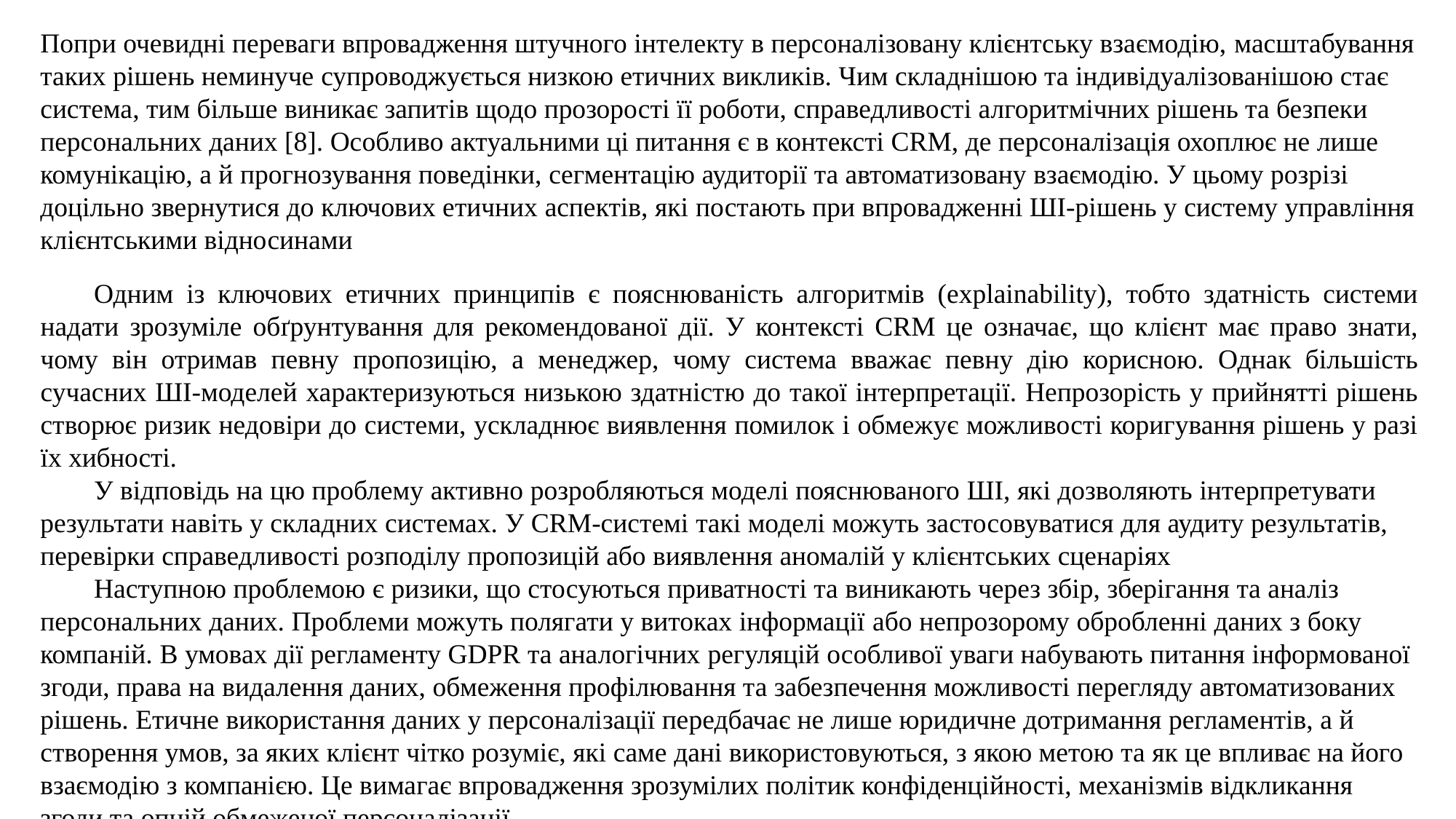

Попри очевидні переваги впровадження штучного інтелекту в персоналізовану клієнтську взаємодію, масштабування таких рішень неминуче супроводжується низкою етичних викликів. Чим складнішою та індивідуалізованішою стає система, тим більше виникає запитів щодо прозорості її роботи, справедливості алгоритмічних рішень та безпеки персональних даних [8]. Особливо актуальними ці питання є в контексті CRM, де персоналізація охоплює не лише комунікацію, а й прогнозування поведінки, сегментацію аудиторії та автоматизовану взаємодію. У цьому розрізі доцільно звернутися до ключових етичних аспектів, які постають при впровадженні ШІ-рішень у систему управління клієнтськими відносинами
Одним із ключових етичних принципів є пояснюваність алгоритмів (explainability), тобто здатність системи надати зрозуміле обґрунтування для рекомендованої дії. У контексті CRM це означає, що клієнт має право знати, чому він отримав певну пропозицію, а менеджер, чому система вважає певну дію корисною. Однак більшість сучасних ШІ-моделей характеризуються низькою здатністю до такої інтерпретації. Непрозорість у прийнятті рішень створює ризик недовіри до системи, ускладнює виявлення помилок і обмежує можливості коригування рішень у разі їх хибності.
У відповідь на цю проблему активно розробляються моделі пояснюваного ШІ, які дозволяють інтерпретувати результати навіть у складних системах. У CRM-системі такі моделі можуть застосовуватися для аудиту результатів, перевірки справедливості розподілу пропозицій або виявлення аномалій у клієнтських сценаріях
Наступною проблемою є ризики, що стосуються приватності та виникають через збір, зберігання та аналіз персональних даних. Проблеми можуть полягати у витоках інформації або непрозорому обробленні даних з боку компаній. В умовах дії регламенту GDPR та аналогічних регуляцій особливої уваги набувають питання інформованої згоди, права на видалення даних, обмеження профілювання та забезпечення можливості перегляду автоматизованих рішень. Етичне використання даних у персоналізації передбачає не лише юридичне дотримання регламентів, а й створення умов, за яких клієнт чітко розуміє, які саме дані використовуються, з якою метою та як це впливає на його взаємодію з компанією. Це вимагає впровадження зрозумілих політик конфіденційності, механізмів відкликання згоди та опцій обмеженої персоналізації